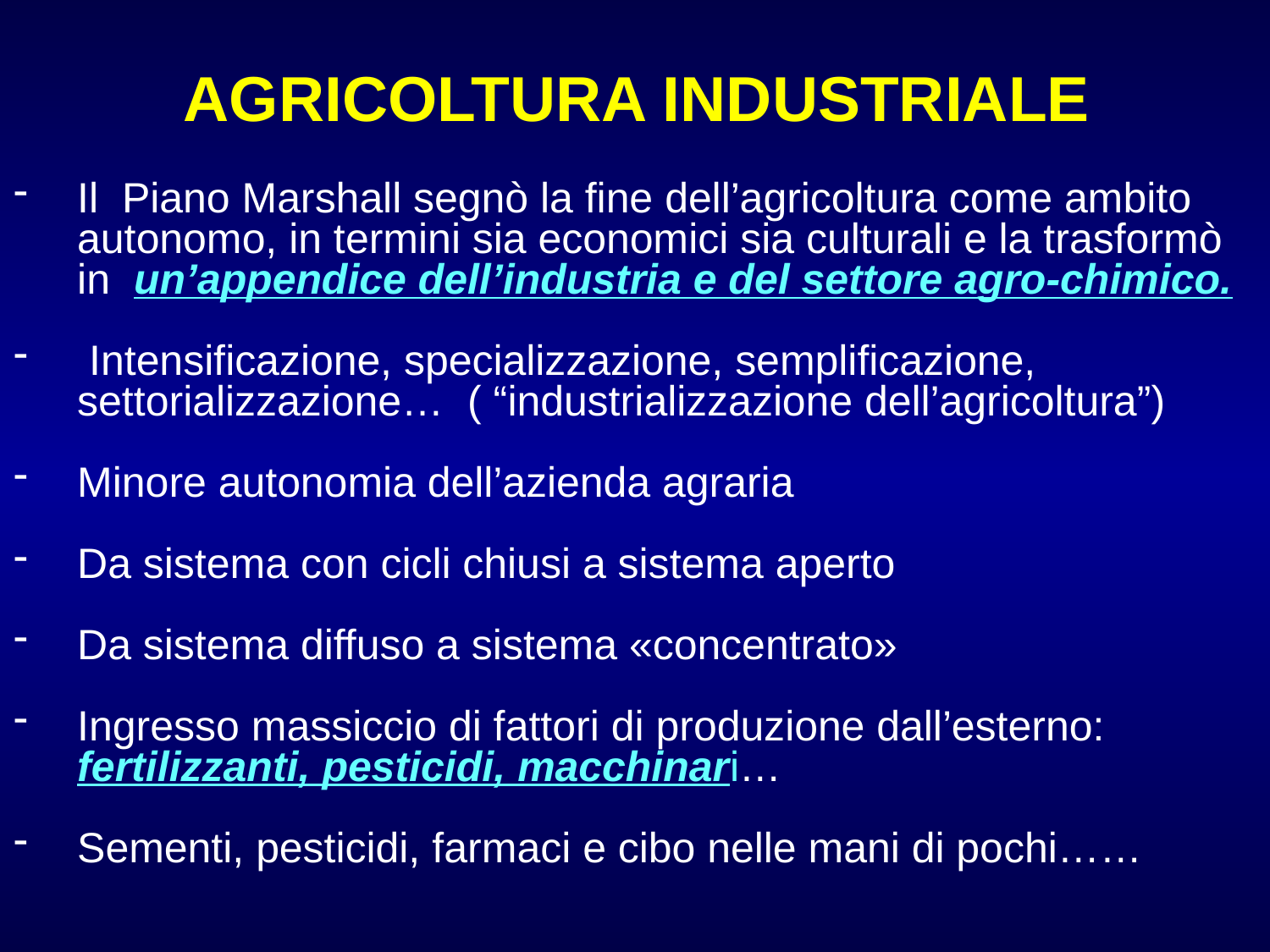

AGRICOLTURA INDUSTRIALE

Il  Piano Marshall segnò la fine dell’agricoltura come ambito autonomo, in termini sia economici sia culturali e la trasformò in  un’appendice dell’industria e del settore agro-chimico.

 Intensificazione, specializzazione, semplificazione, settorializzazione…  ( “industrializzazione dell’agricoltura”)

Minore autonomia dell’azienda agraria

Da sistema con cicli chiusi a sistema aperto

Da sistema diffuso a sistema «concentrato»

Ingresso massiccio di fattori di produzione dall’esterno: fertilizzanti, pesticidi, macchinari…

Sementi, pesticidi, farmaci e cibo nelle mani di pochi……